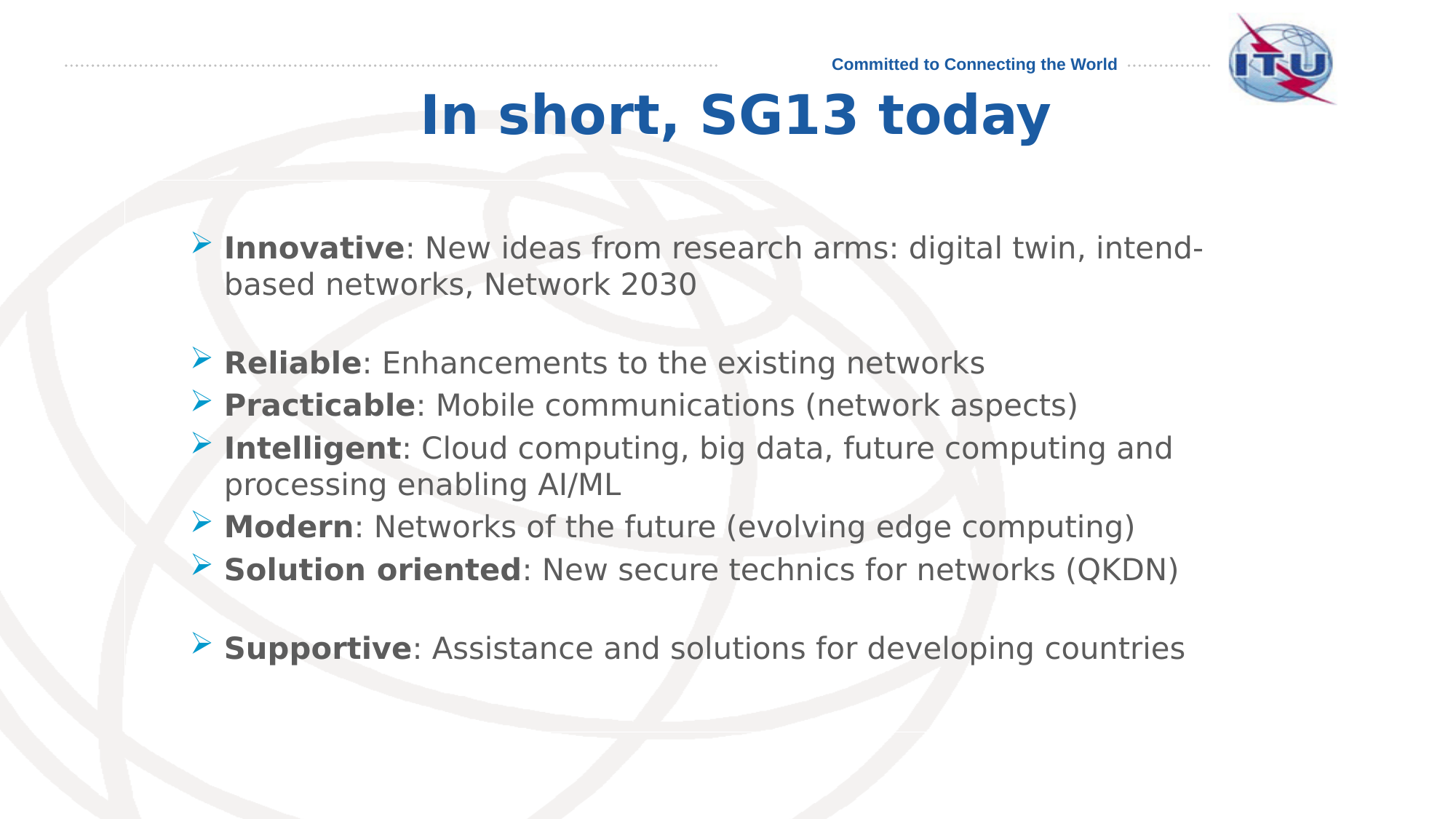

# In short, SG13 today

Innovative: New ideas from research arms: digital twin, intend-based networks, Network 2030
Reliable: Enhancements to the existing networks
Practicable: Mobile communications (network aspects)
Intelligent: Cloud computing, big data, future computing and processing enabling AI/ML
Modern: Networks of the future (evolving edge computing)
Solution oriented: New secure technics for networks (QKDN)
Supportive: Assistance and solutions for developing countries